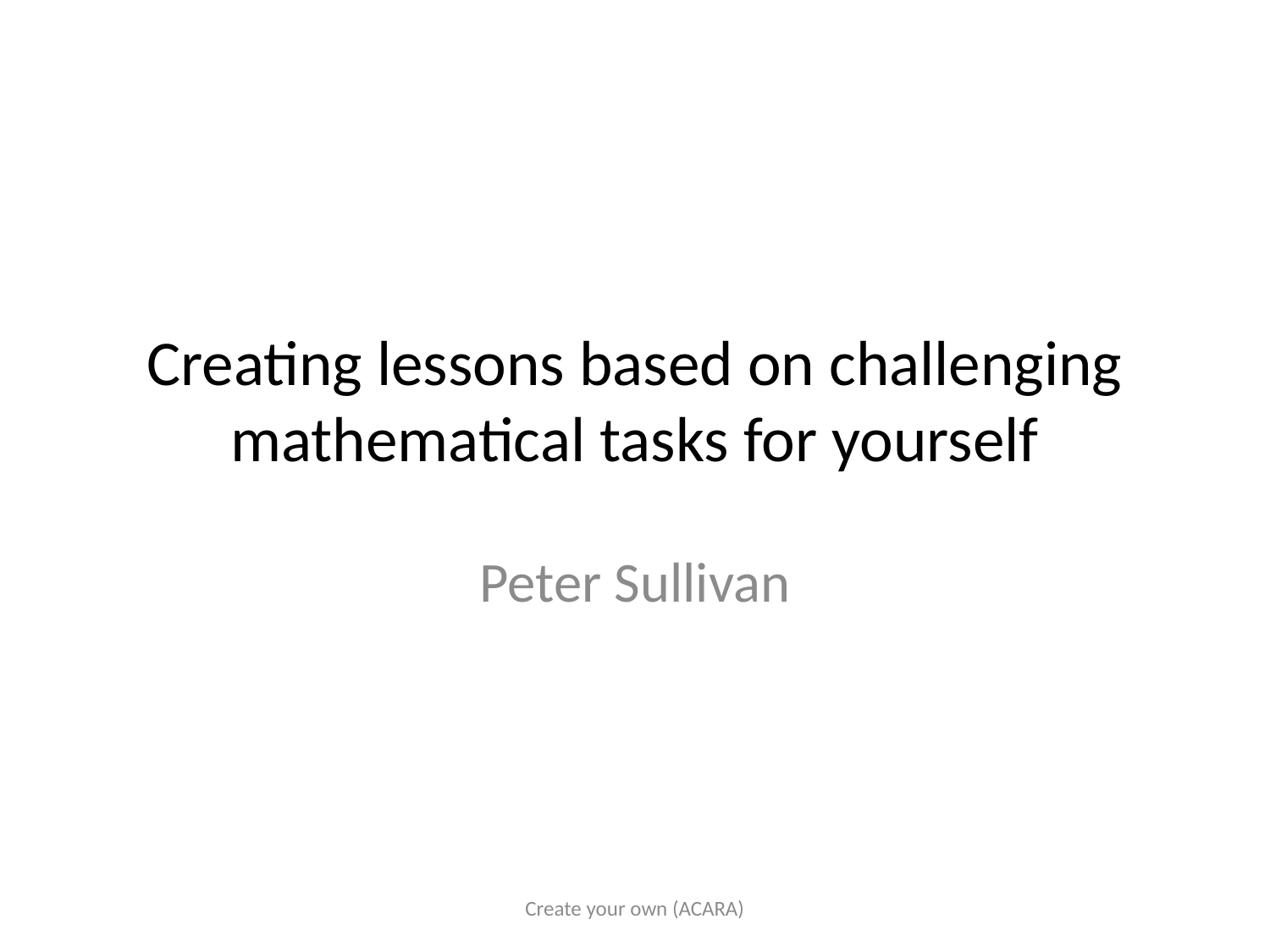

# Creating lessons based on challenging mathematical tasks for yourself
Peter Sullivan
Create your own (ACARA)